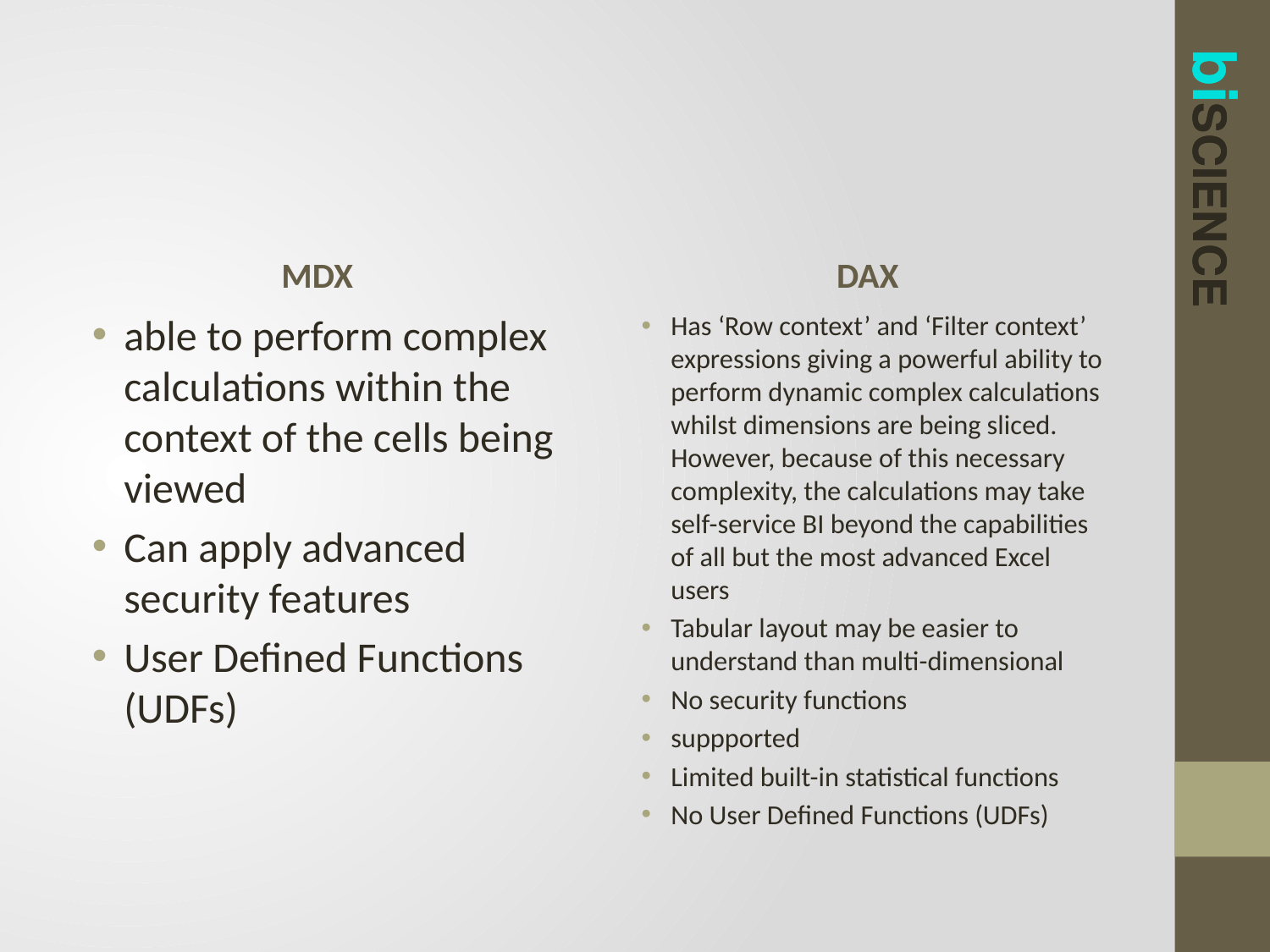

#
MDX
DAX
able to perform complex calculations within the context of the cells being viewed
Can apply advanced security features
User Defined Functions (UDFs)

Has ‘Row context’ and ‘Filter context’ expressions giving a powerful ability to perform dynamic complex calculations whilst dimensions are being sliced. However, because of this necessary complexity, the calculations may take self-service BI beyond the capabilities of all but the most advanced Excel users
Tabular layout may be easier to understand than multi-dimensional
No security functions
suppported
Limited built-in statistical functions
No User Defined Functions (UDFs)